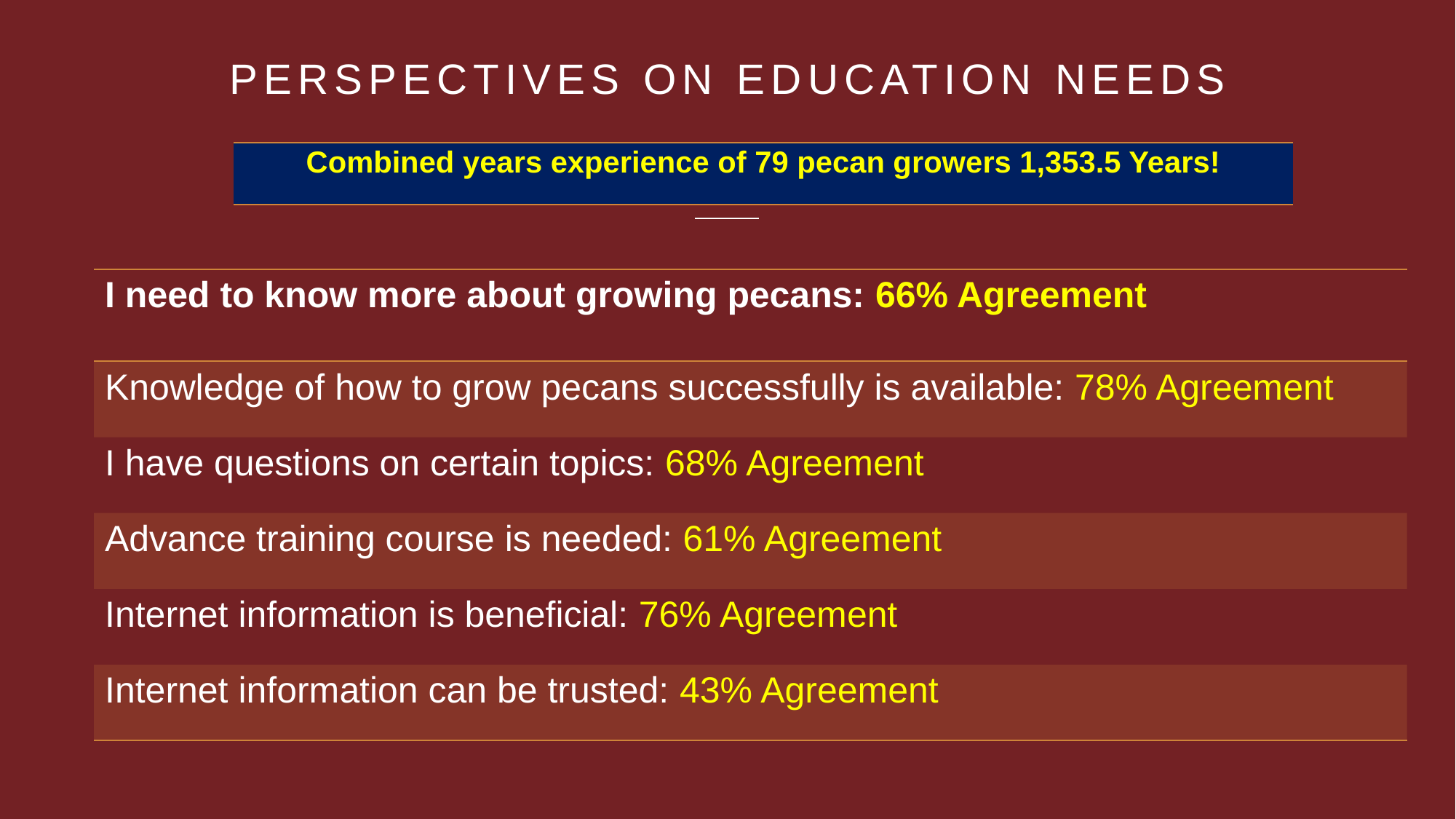

# Perspectives on Education Needs
| Combined years experience of 79 pecan growers 1,353.5 Years! |
| --- |
| I need to know more about growing pecans: 66% Agreement |
| --- |
| Knowledge of how to grow pecans successfully is available: 78% Agreement |
| I have questions on certain topics: 68% Agreement |
| Advance training course is needed: 61% Agreement |
| Internet information is beneficial: 76% Agreement |
| Internet information can be trusted: 43% Agreement |